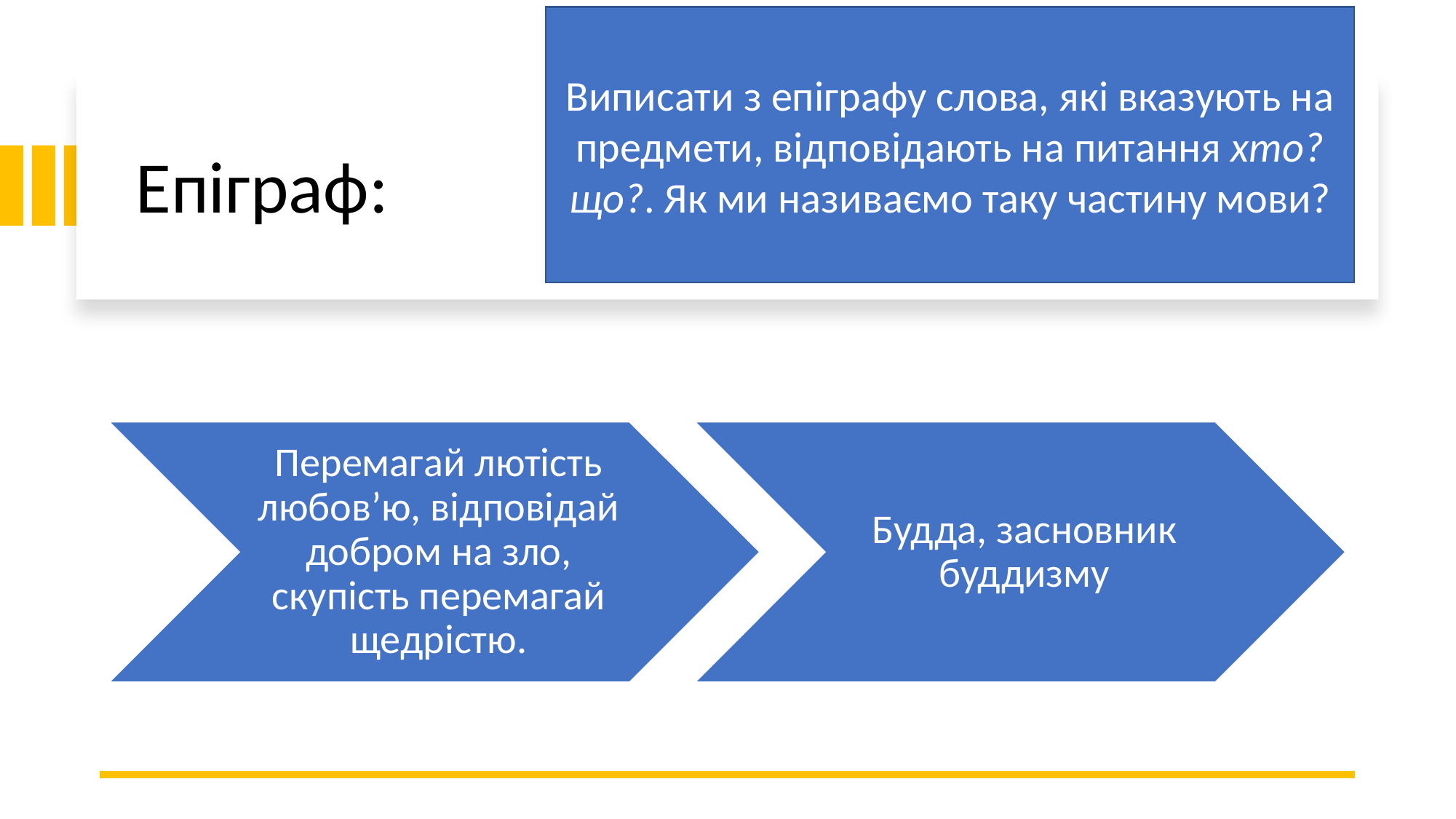

Виписати з епіграфу слова, які вказують на предмети, відповідають на питання хто? що?. Як ми називаємо таку частину мови?

# Епіграф:

Перемагай лютість любов’ю, відповідай добром на зло, скупість перемагай щедрістю.
Будда, засновник буддизму